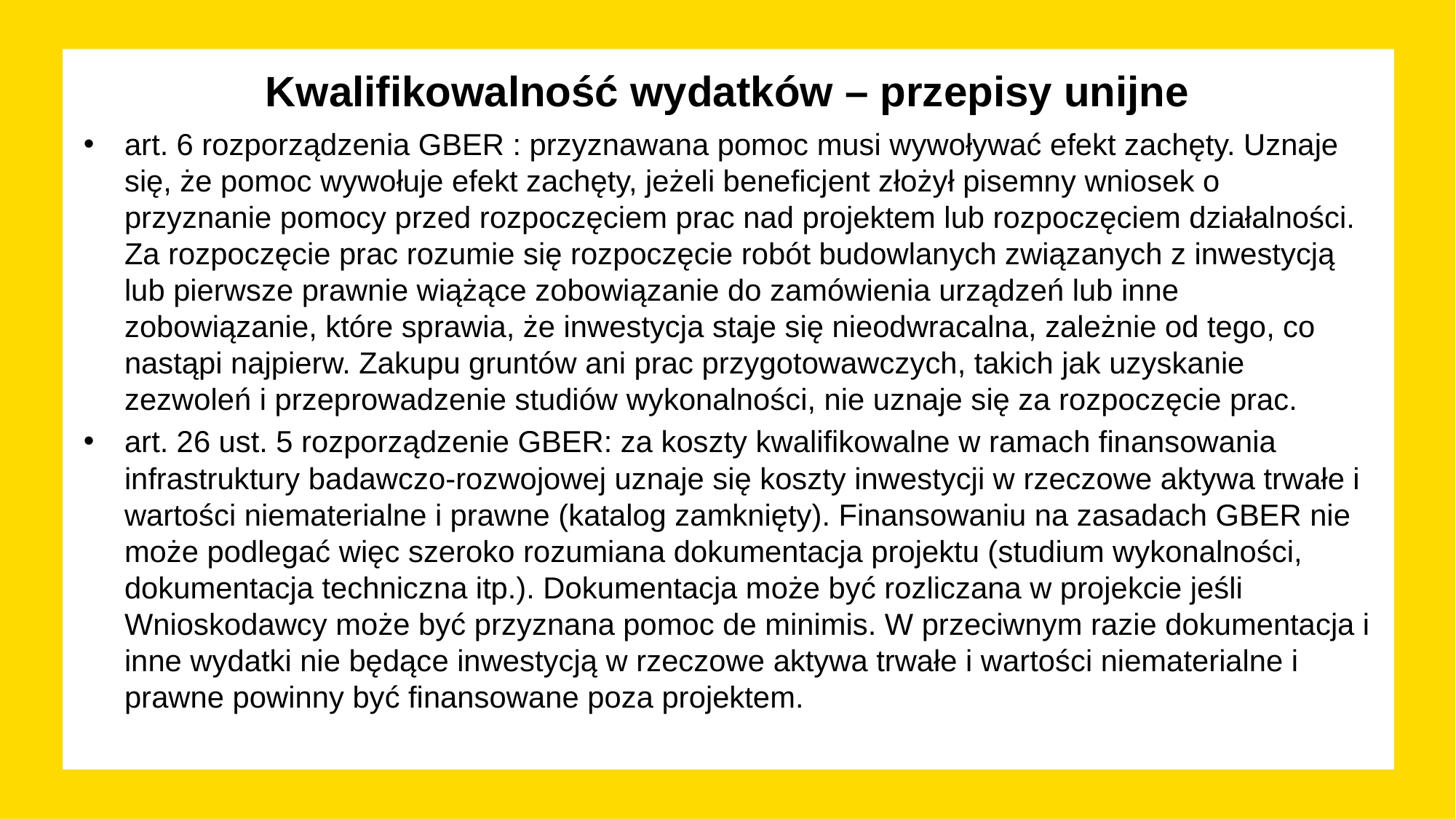

# Kwalifikowalność wydatków – przepisy unijne
art. 6 rozporządzenia GBER : przyznawana pomoc musi wywoływać efekt zachęty. Uznaje się, że pomoc wywołuje efekt zachęty, jeżeli beneficjent złożył pisemny wniosek o przyznanie pomocy przed rozpoczęciem prac nad projektem lub rozpoczęciem działalności. Za rozpoczęcie prac rozumie się rozpoczęcie robót budowlanych związanych z inwestycją lub pierwsze prawnie wiążące zobowiązanie do zamówienia urządzeń lub inne zobowiązanie, które sprawia, że inwestycja staje się nieodwracalna, zależnie od tego, co nastąpi najpierw. Zakupu gruntów ani prac przygotowawczych, takich jak uzyskanie zezwoleń i przeprowadzenie studiów wykonalności, nie uznaje się za rozpoczęcie prac.
art. 26 ust. 5 rozporządzenie GBER: za koszty kwalifikowalne w ramach finansowania infrastruktury badawczo-rozwojowej uznaje się koszty inwestycji w rzeczowe aktywa trwałe i wartości niematerialne i prawne (katalog zamknięty). Finansowaniu na zasadach GBER nie może podlegać więc szeroko rozumiana dokumentacja projektu (studium wykonalności, dokumentacja techniczna itp.). Dokumentacja może być rozliczana w projekcie jeśli Wnioskodawcy może być przyznana pomoc de minimis. W przeciwnym razie dokumentacja i inne wydatki nie będące inwestycją w rzeczowe aktywa trwałe i wartości niematerialne i prawne powinny być finansowane poza projektem.